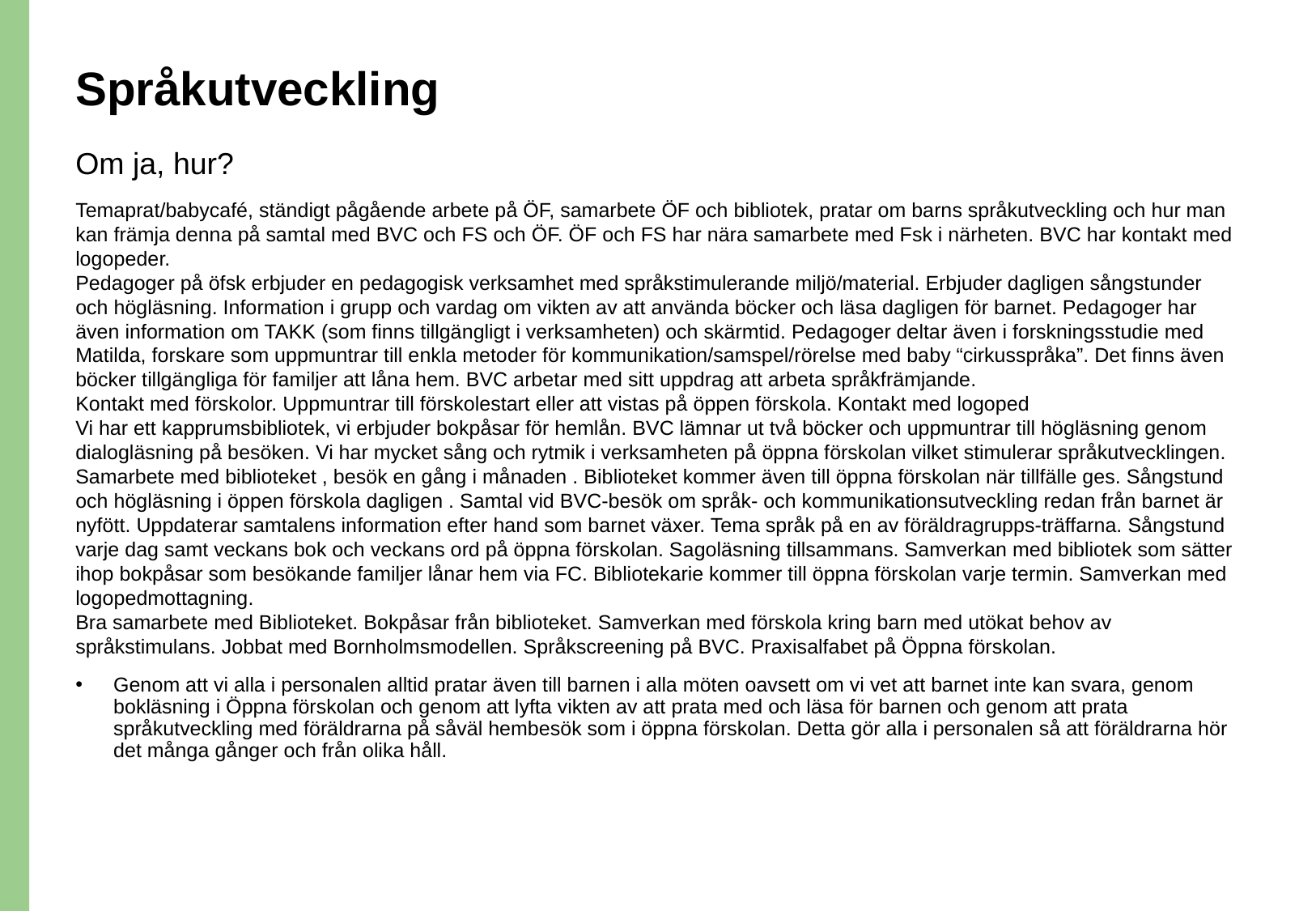

# Språkutveckling
Om ja, hur?

Temaprat/babycafé, ständigt pågående arbete på ÖF, samarbete ÖF och bibliotek, pratar om barns språkutveckling och hur man kan främja denna på samtal med BVC och FS och ÖF. ÖF och FS har nära samarbete med Fsk i närheten. BVC har kontakt med logopeder.
Pedagoger på öfsk erbjuder en pedagogisk verksamhet med språkstimulerande miljö/material. Erbjuder dagligen sångstunder och högläsning. Information i grupp och vardag om vikten av att använda böcker och läsa dagligen för barnet. Pedagoger har även information om TAKK (som finns tillgängligt i verksamheten) och skärmtid. Pedagoger deltar även i forskningsstudie med Matilda, forskare som uppmuntrar till enkla metoder för kommunikation/samspel/rörelse med baby “cirkusspråka”. Det finns även böcker tillgängliga för familjer att låna hem. BVC arbetar med sitt uppdrag att arbeta språkfrämjande.
Kontakt med förskolor. Uppmuntrar till förskolestart eller att vistas på öppen förskola. Kontakt med logoped
Vi har ett kapprumsbibliotek, vi erbjuder bokpåsar för hemlån. BVC lämnar ut två böcker och uppmuntrar till högläsning genom dialogläsning på besöken. Vi har mycket sång och rytmik i verksamheten på öppna förskolan vilket stimulerar språkutvecklingen.
Samarbete med biblioteket , besök en gång i månaden . Biblioteket kommer även till öppna förskolan när tillfälle ges. Sångstund och högläsning i öppen förskola dagligen . Samtal vid BVC-besök om språk- och kommunikationsutveckling redan från barnet är nyfött. Uppdaterar samtalens information efter hand som barnet växer. Tema språk på en av föräldragrupps-träffarna. Sångstund varje dag samt veckans bok och veckans ord på öppna förskolan. Sagoläsning tillsammans. Samverkan med bibliotek som sätter ihop bokpåsar som besökande familjer lånar hem via FC. Bibliotekarie kommer till öppna förskolan varje termin. Samverkan med logopedmottagning.
Bra samarbete med Biblioteket. Bokpåsar från biblioteket. Samverkan med förskola kring barn med utökat behov av språkstimulans. Jobbat med Bornholmsmodellen. Språkscreening på BVC. Praxisalfabet på Öppna förskolan.
Genom att vi alla i personalen alltid pratar även till barnen i alla möten oavsett om vi vet att barnet inte kan svara, genom bokläsning i Öppna förskolan och genom att lyfta vikten av att prata med och läsa för barnen och genom att prata språkutveckling med föräldrarna på såväl hembesök som i öppna förskolan. Detta gör alla i personalen så att föräldrarna hör det många gånger och från olika håll.